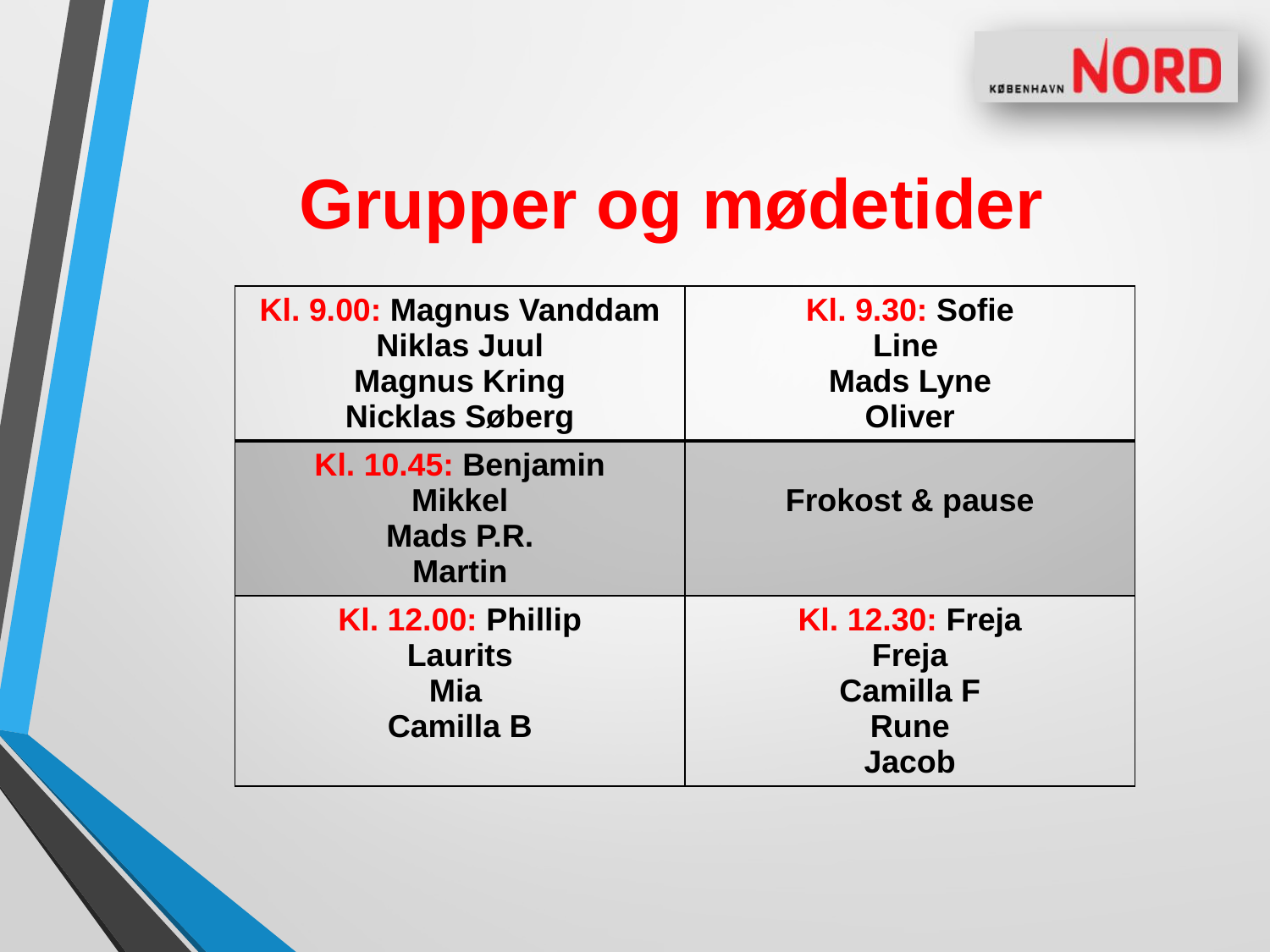

# Grupper og mødetider
| Kl. 9.00: Magnus Vanddam Niklas Juul Magnus Kring Nicklas Søberg | Kl. 9.30: Sofie Line Mads Lyne Oliver |
| --- | --- |
| Kl. 10.45: Benjamin Mikkel Mads P.R. Martin | Frokost & pause |
| Kl. 12.00: Phillip Laurits Mia Camilla B | Kl. 12.30: Freja Freja Camilla F Rune Jacob |